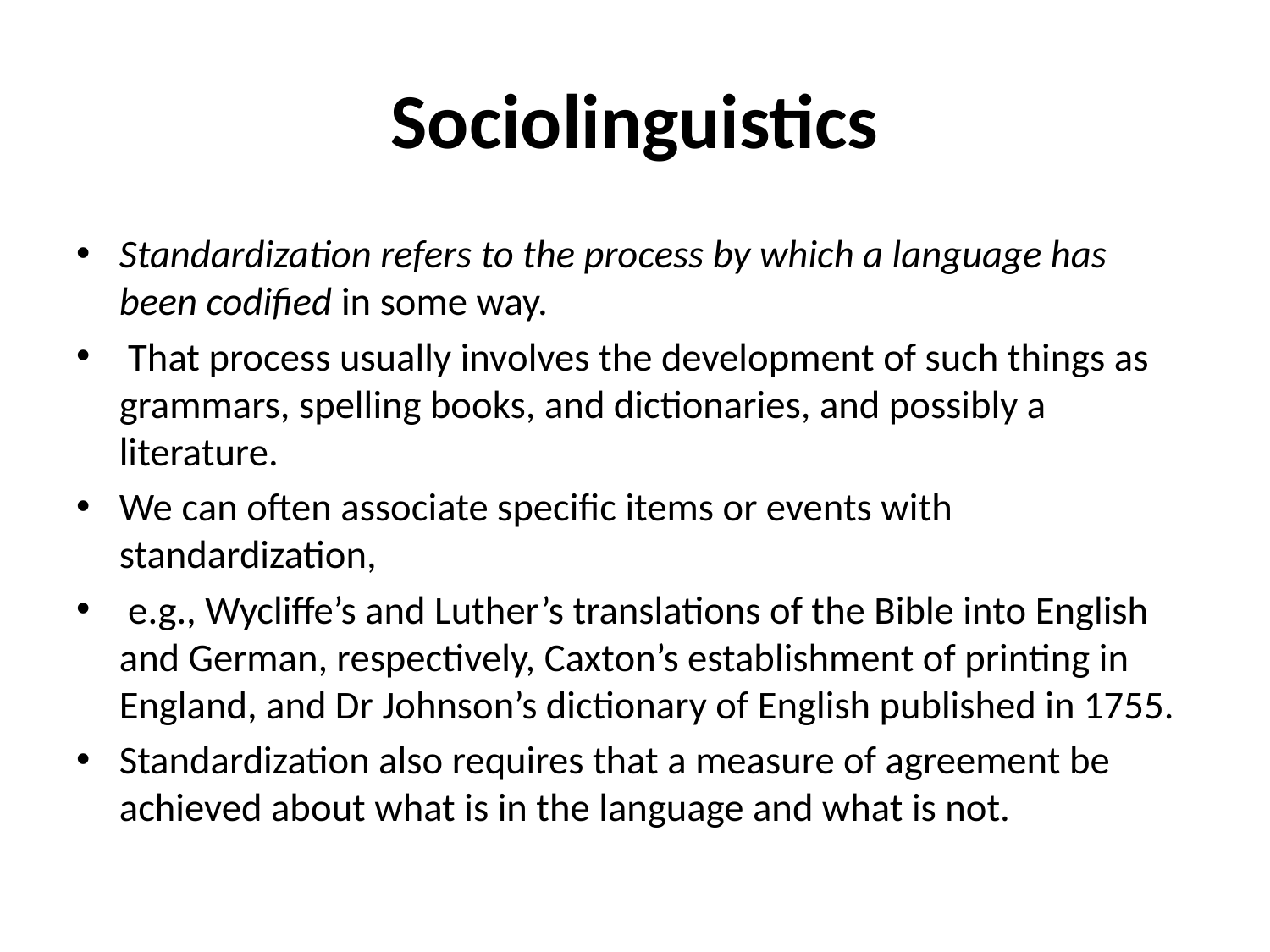

# Sociolinguistics
Standardization refers to the process by which a language has been codified in some way.
 That process usually involves the development of such things as grammars, spelling books, and dictionaries, and possibly a literature.
We can often associate specific items or events with standardization,
 e.g., Wycliffe’s and Luther’s translations of the Bible into English and German, respectively, Caxton’s establishment of printing in England, and Dr Johnson’s dictionary of English published in 1755.
Standardization also requires that a measure of agreement be achieved about what is in the language and what is not.